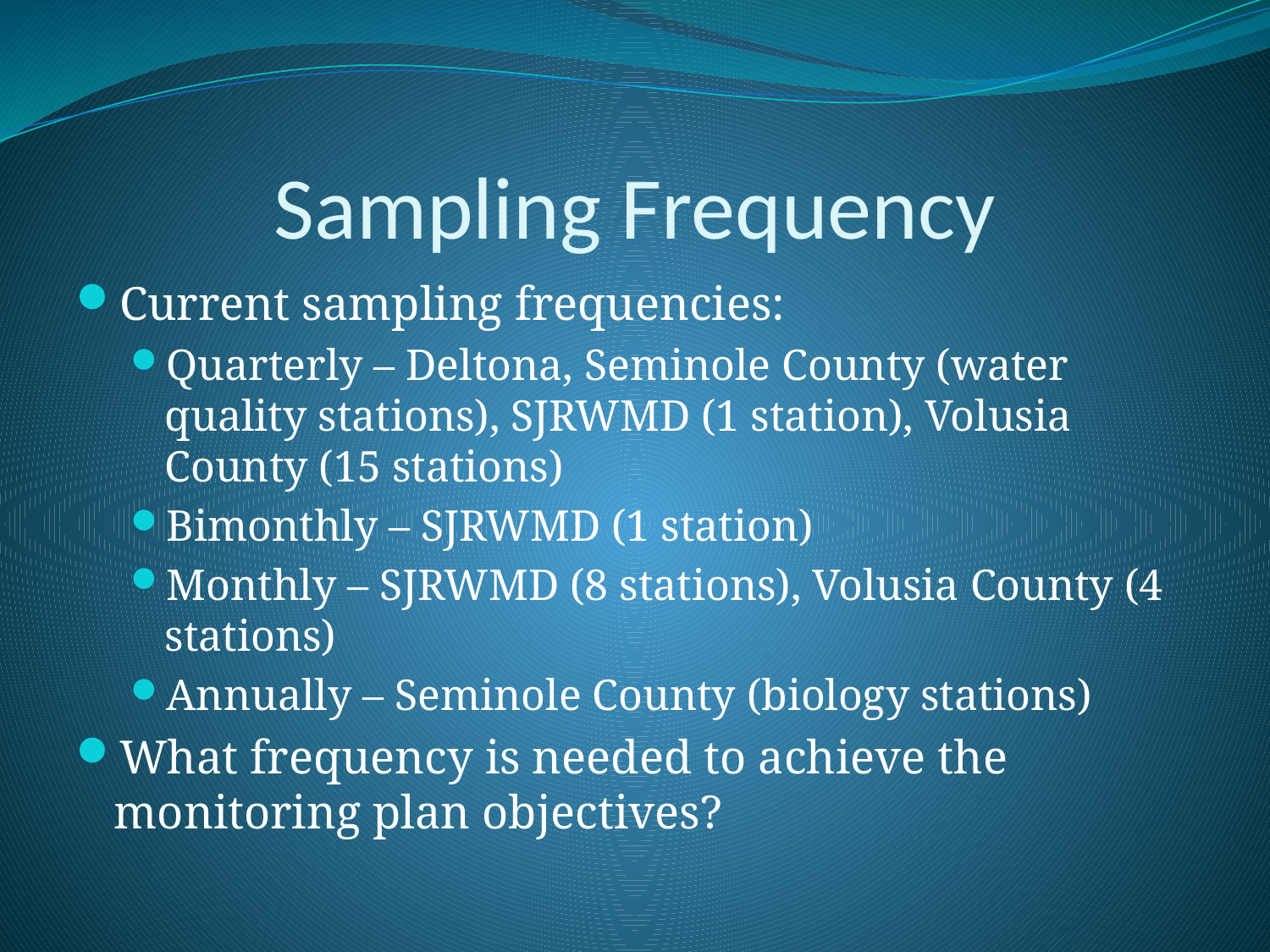

# Sampling Frequency
Current sampling frequencies:
Quarterly – Deltona, Seminole County (water quality stations), SJRWMD (1 station), Volusia County (15 stations)
Bimonthly – SJRWMD (1 station)
Monthly – SJRWMD (8 stations), Volusia County (4 stations)
Annually – Seminole County (biology stations)
What frequency is needed to achieve the monitoring plan objectives?